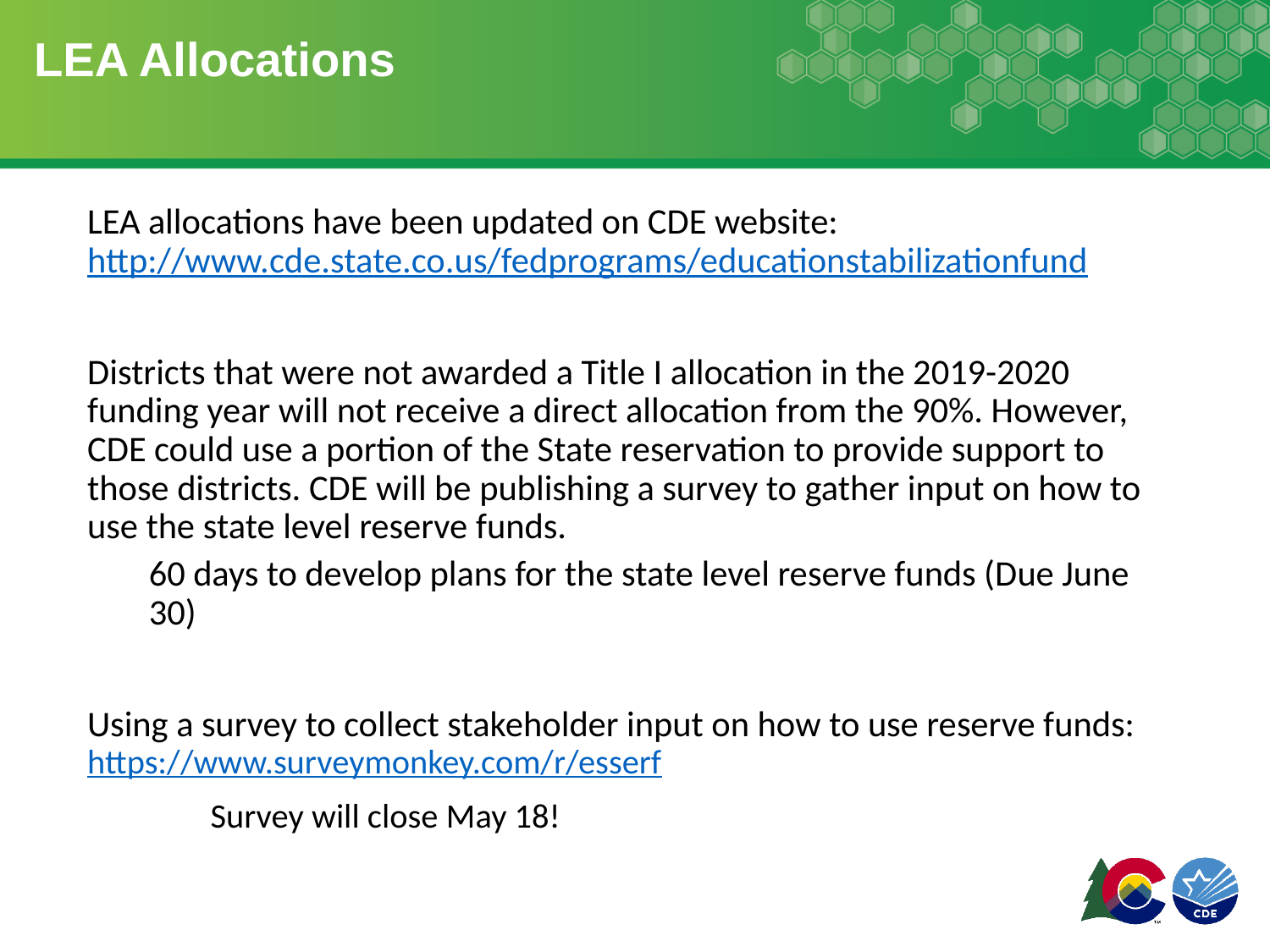

# LEA Allocations
LEA allocations have been updated on CDE website: http://www.cde.state.co.us/fedprograms/educationstabilizationfund

Districts that were not awarded a Title I allocation in the 2019-2020 funding year will not receive a direct allocation from the 90%. However, CDE could use a portion of the State reservation to provide support to those districts. CDE will be publishing a survey to gather input on how to use the state level reserve funds.
60 days to develop plans for the state level reserve funds (Due June 30)

Using a survey to collect stakeholder input on how to use reserve funds: https://www.surveymonkey.com/r/esserf
	Survey will close May 18!